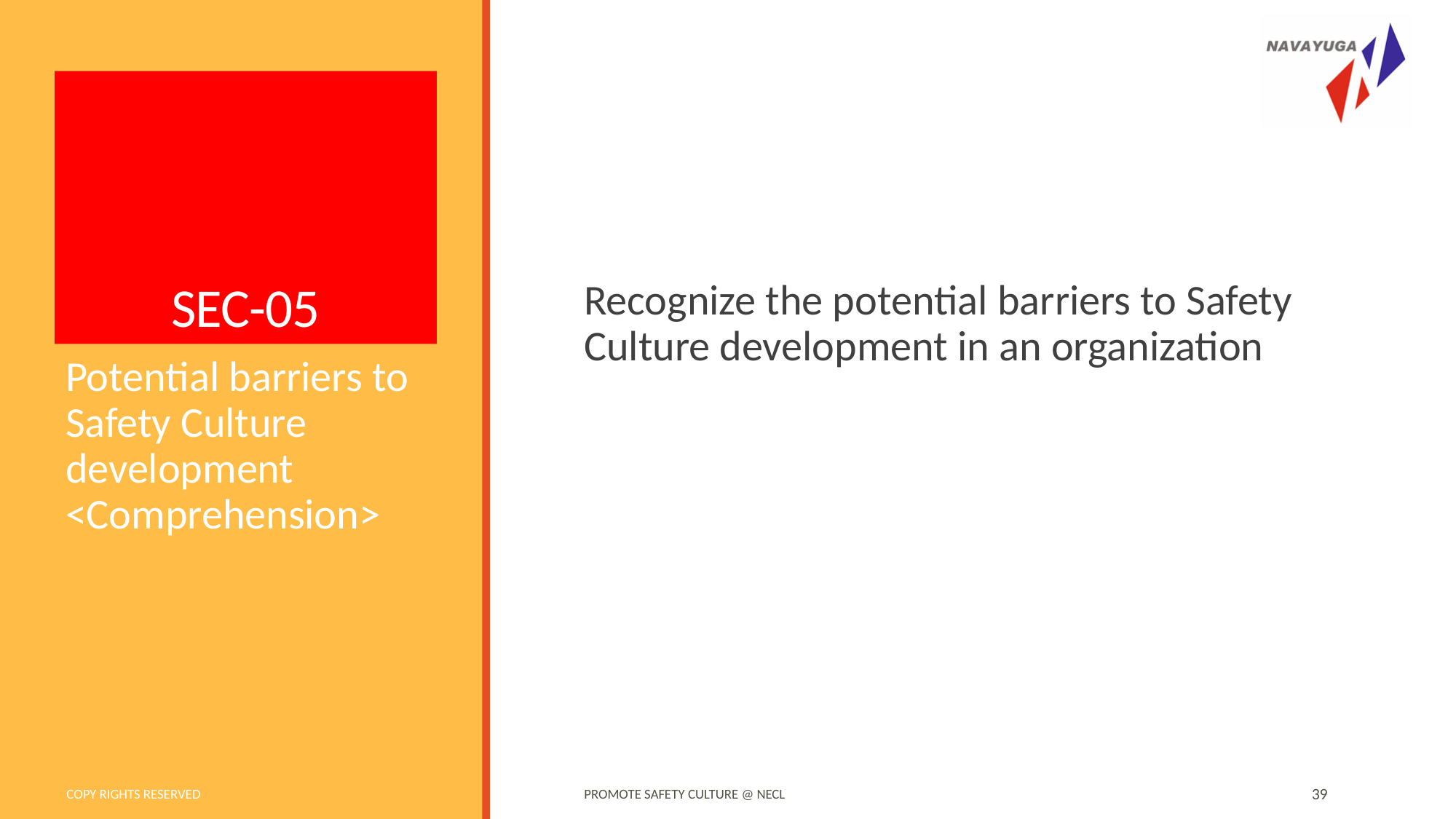

# SEC-05
Recognize the potential barriers to Safety Culture development in an organization
Potential barriers to Safety Culture development <Comprehension>

COPY RIGHTS RESERVED
Promote Safety Culture @ NECL
39